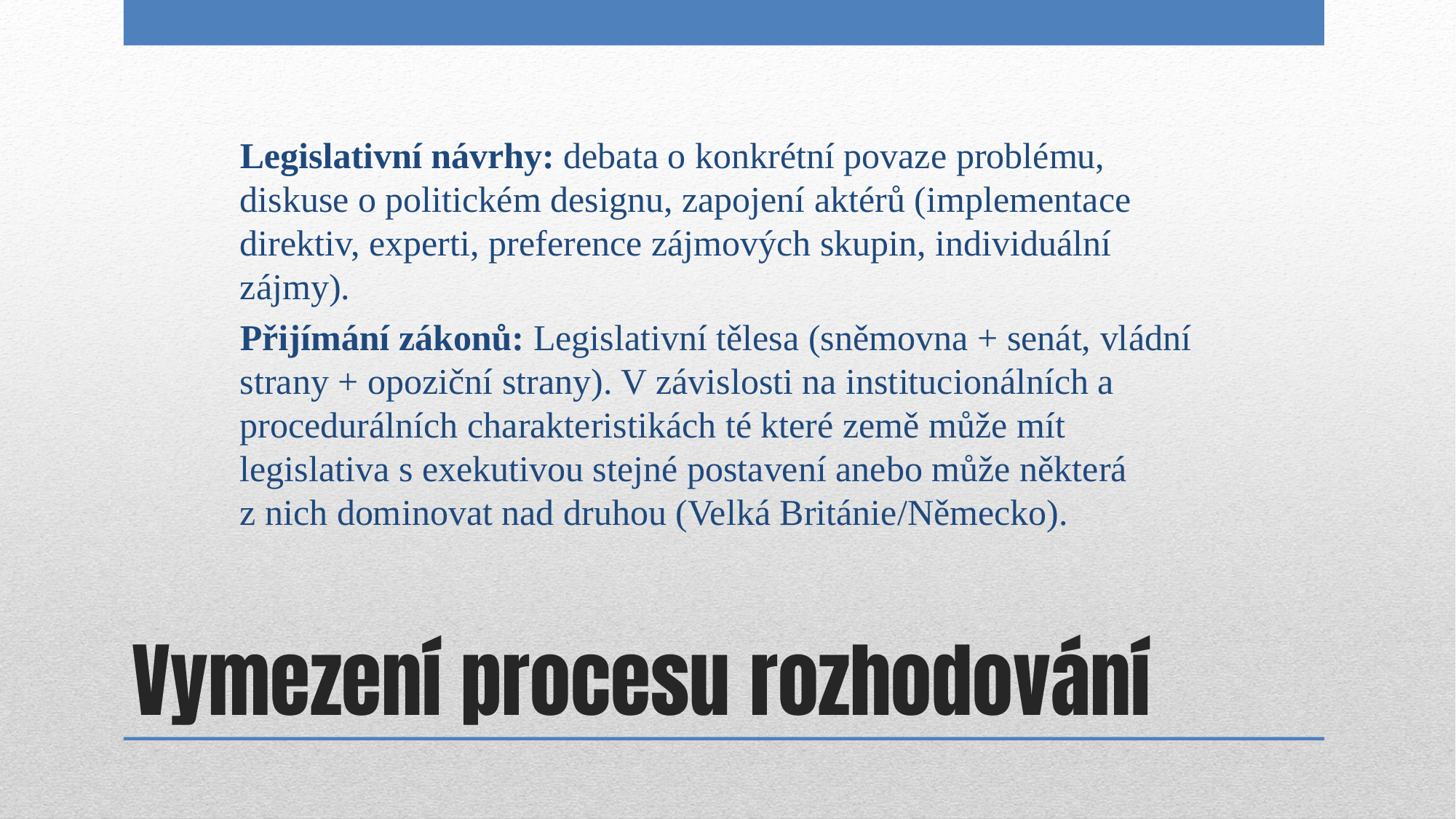

Legislativní návrhy: debata o konkrétní povaze problému, diskuse o politickém designu, zapojení aktérů (implementace direktiv, experti, preference zájmových skupin, individuální zájmy).
Přijímání zákonů: Legislativní tělesa (sněmovna + senát, vládní strany + opoziční strany). V závislosti na institucionálních a procedurálních charakteristikách té které země může mít legislativa s exekutivou stejné postavení anebo může některá z nich dominovat nad druhou (Velká Británie/Německo).

# Vymezení procesu rozhodování